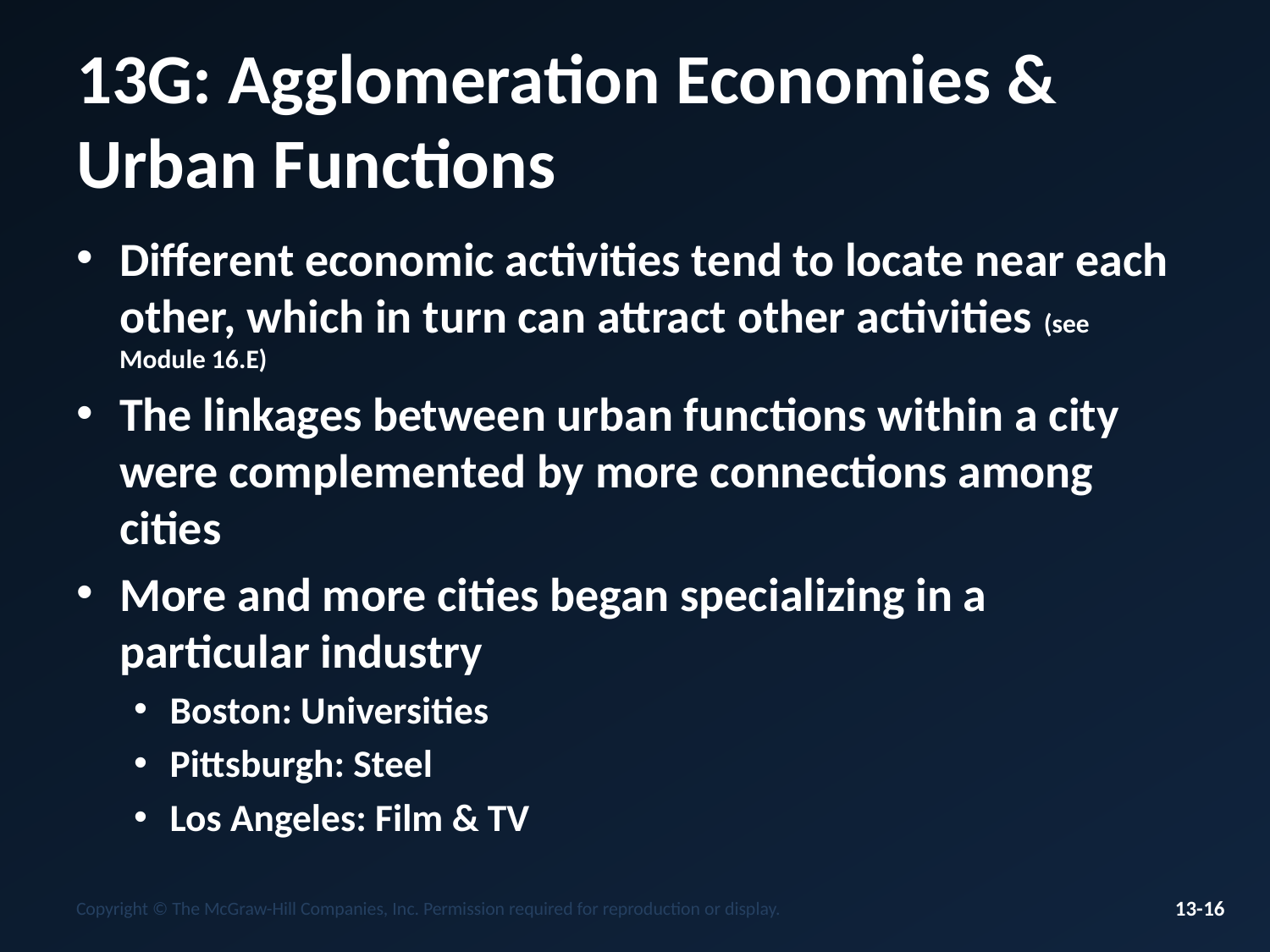

# 13G: Agglomeration Economies & Urban Functions
Different economic activities tend to locate near each other, which in turn can attract other activities (see Module 16.E)
The linkages between urban functions within a city were complemented by more connections among cities
More and more cities began specializing in a particular industry
Boston: Universities
Pittsburgh: Steel
Los Angeles: Film & TV

Copyright © The McGraw-Hill Companies, Inc. Permission required for reproduction or display.
13-16